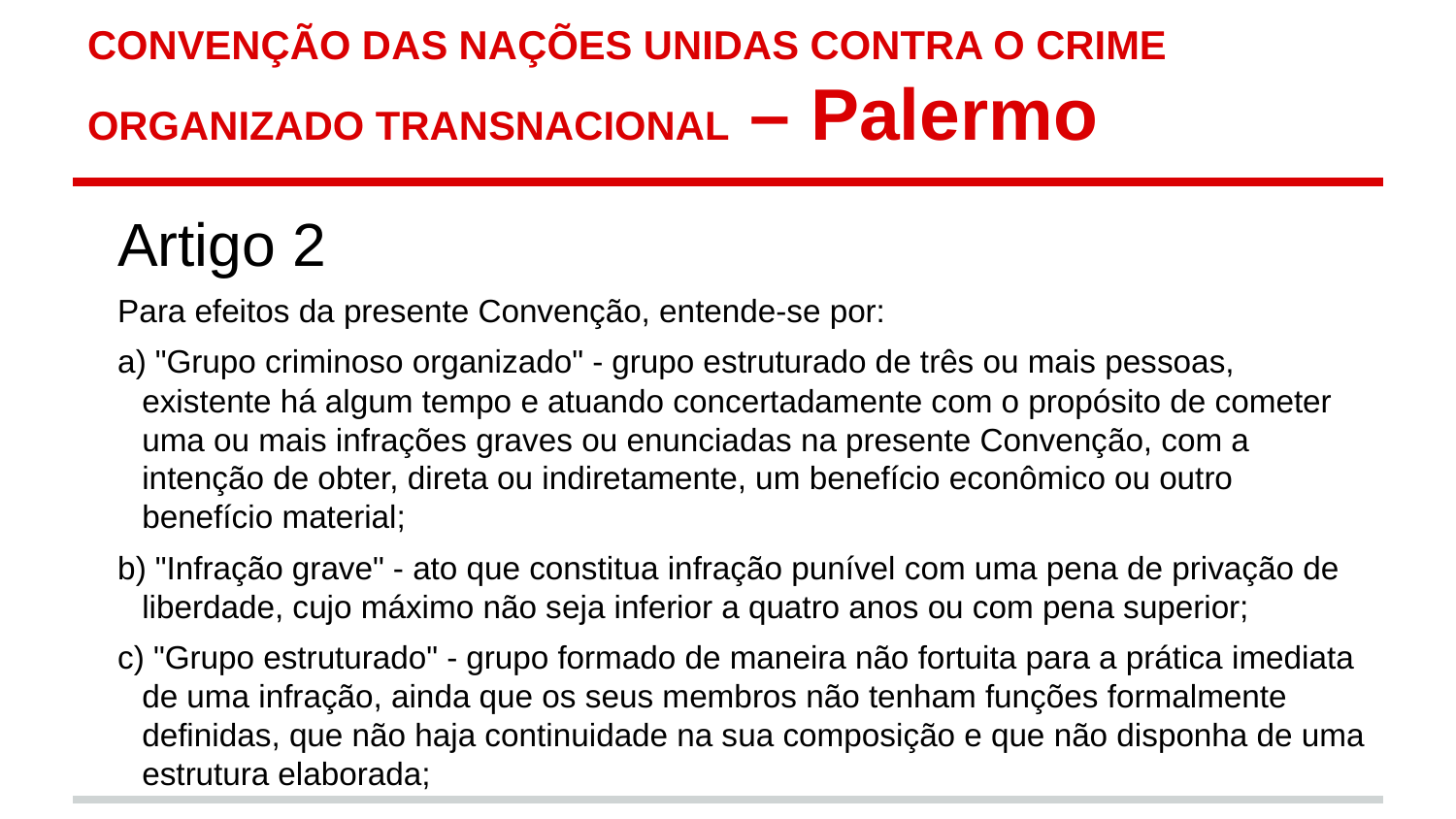

# CONVENÇÃO DAS NAÇÕES UNIDAS CONTRA O CRIME ORGANIZADO TRANSNACIONAL – Palermo
Artigo 2
Para efeitos da presente Convenção, entende-se por:
a) "Grupo criminoso organizado" - grupo estruturado de três ou mais pessoas, existente há algum tempo e atuando concertadamente com o propósito de cometer uma ou mais infrações graves ou enunciadas na presente Convenção, com a intenção de obter, direta ou indiretamente, um benefício econômico ou outro benefício material;
b) "Infração grave" - ato que constitua infração punível com uma pena de privação de liberdade, cujo máximo não seja inferior a quatro anos ou com pena superior;
c) "Grupo estruturado" - grupo formado de maneira não fortuita para a prática imediata de uma infração, ainda que os seus membros não tenham funções formalmente definidas, que não haja continuidade na sua composição e que não disponha de uma estrutura elaborada;